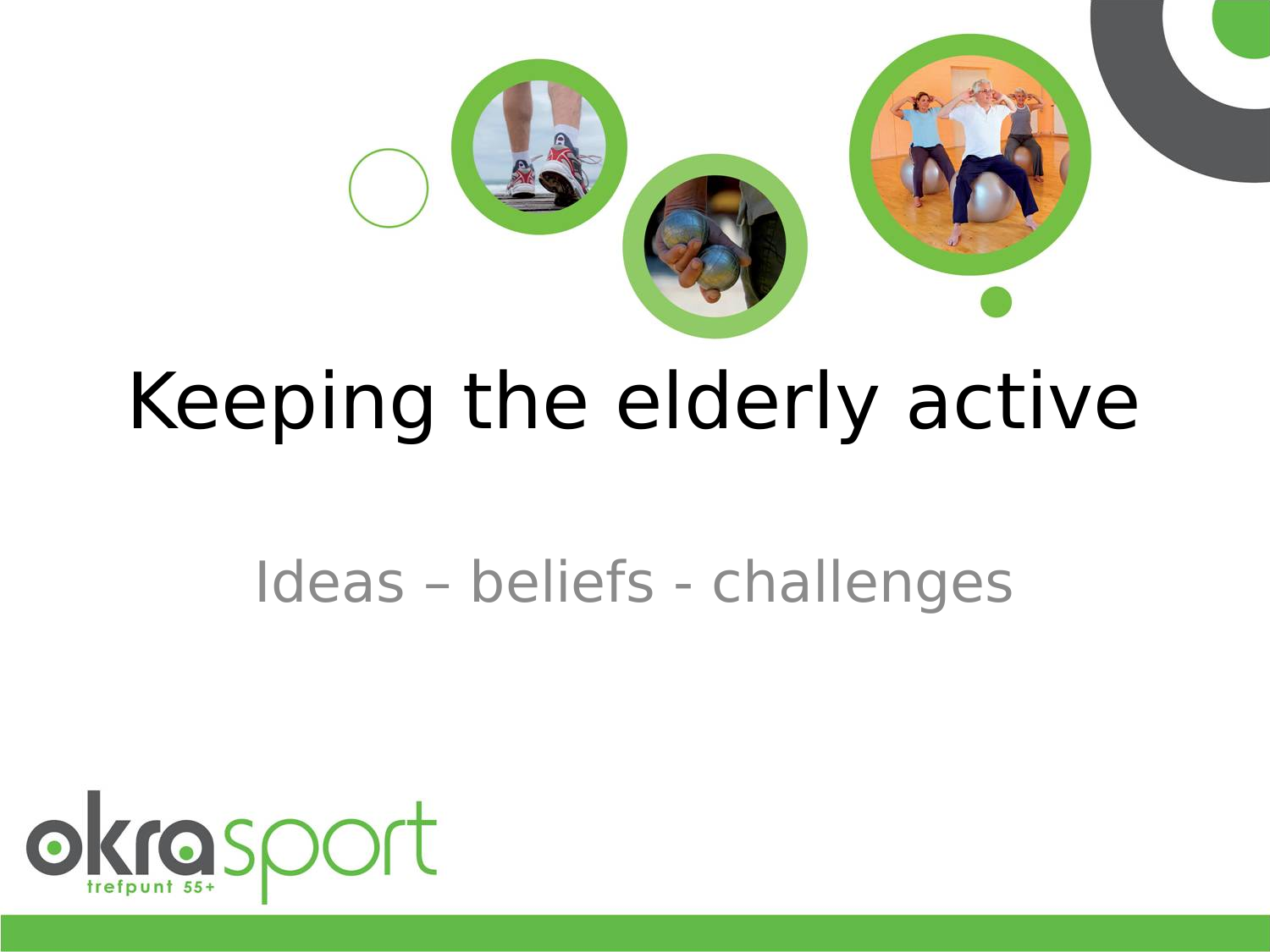

# Keeping the elderly active
Ideas – beliefs - challenges